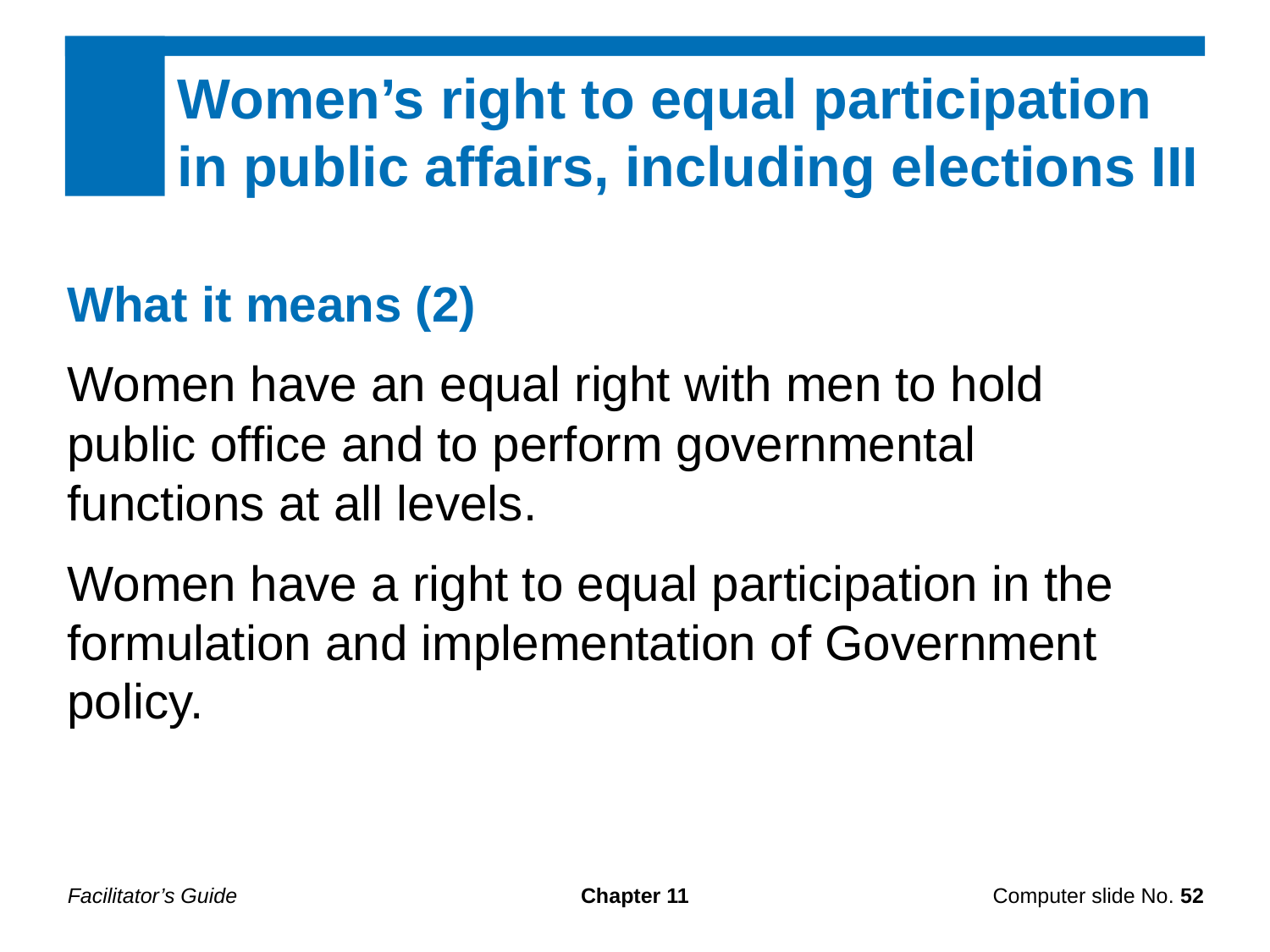

Women’s right to equal participation in public affairs, including elections III
What it means (2)
Women have an equal right with men to hold public office and to perform governmental functions at all levels.
Women have a right to equal participation in the formulation and implementation of Government policy.
Facilitator’s Guide
Chapter 11
Computer slide No. 52